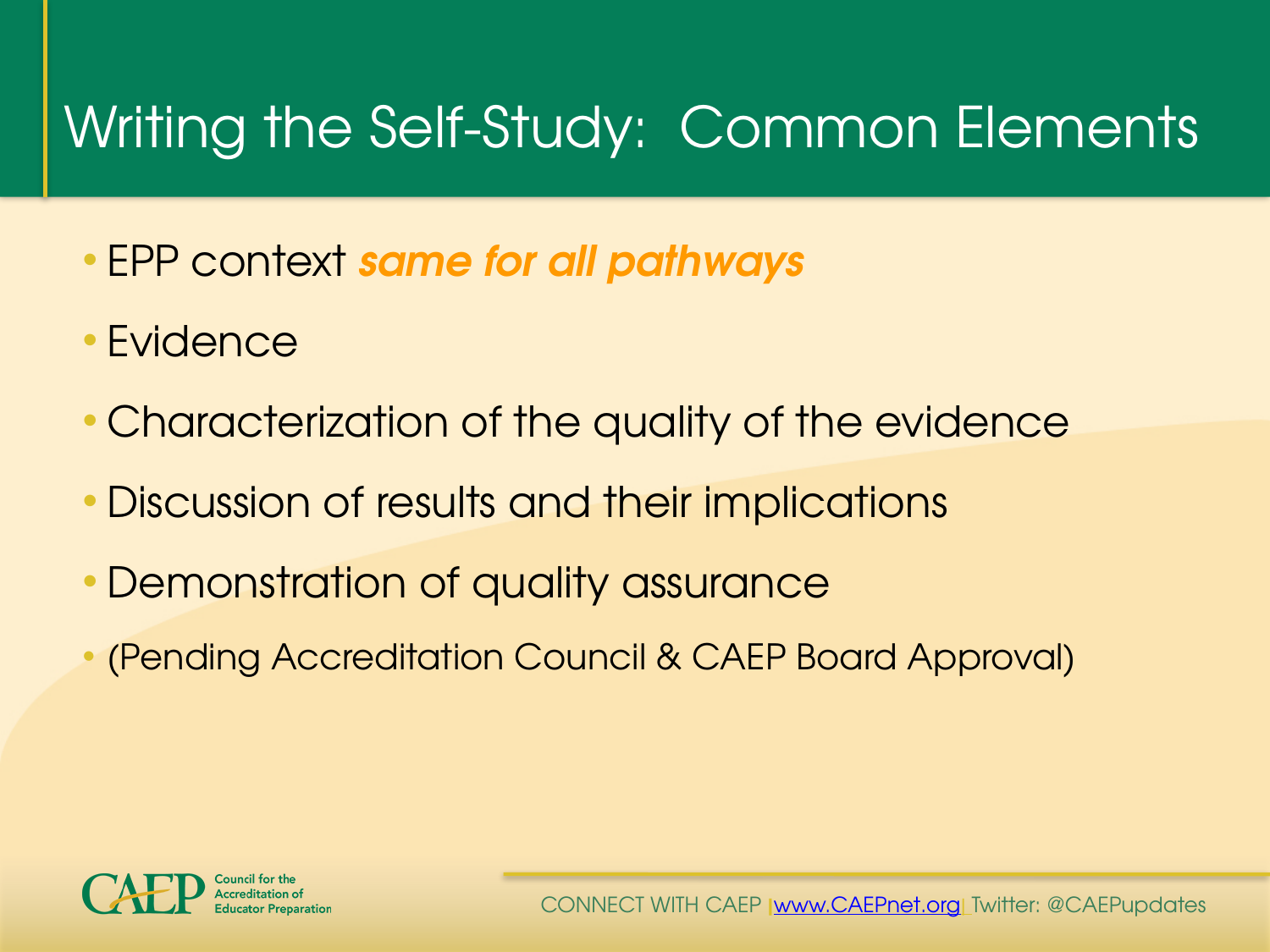

# Writing the Self-Study:  Common Elements
EPP context same for all pathways
Evidence
Characterization of the quality of the evidence
Discussion of results and their implications
Demonstration of quality assurance
(Pending Accreditation Council & CAEP Board Approval)